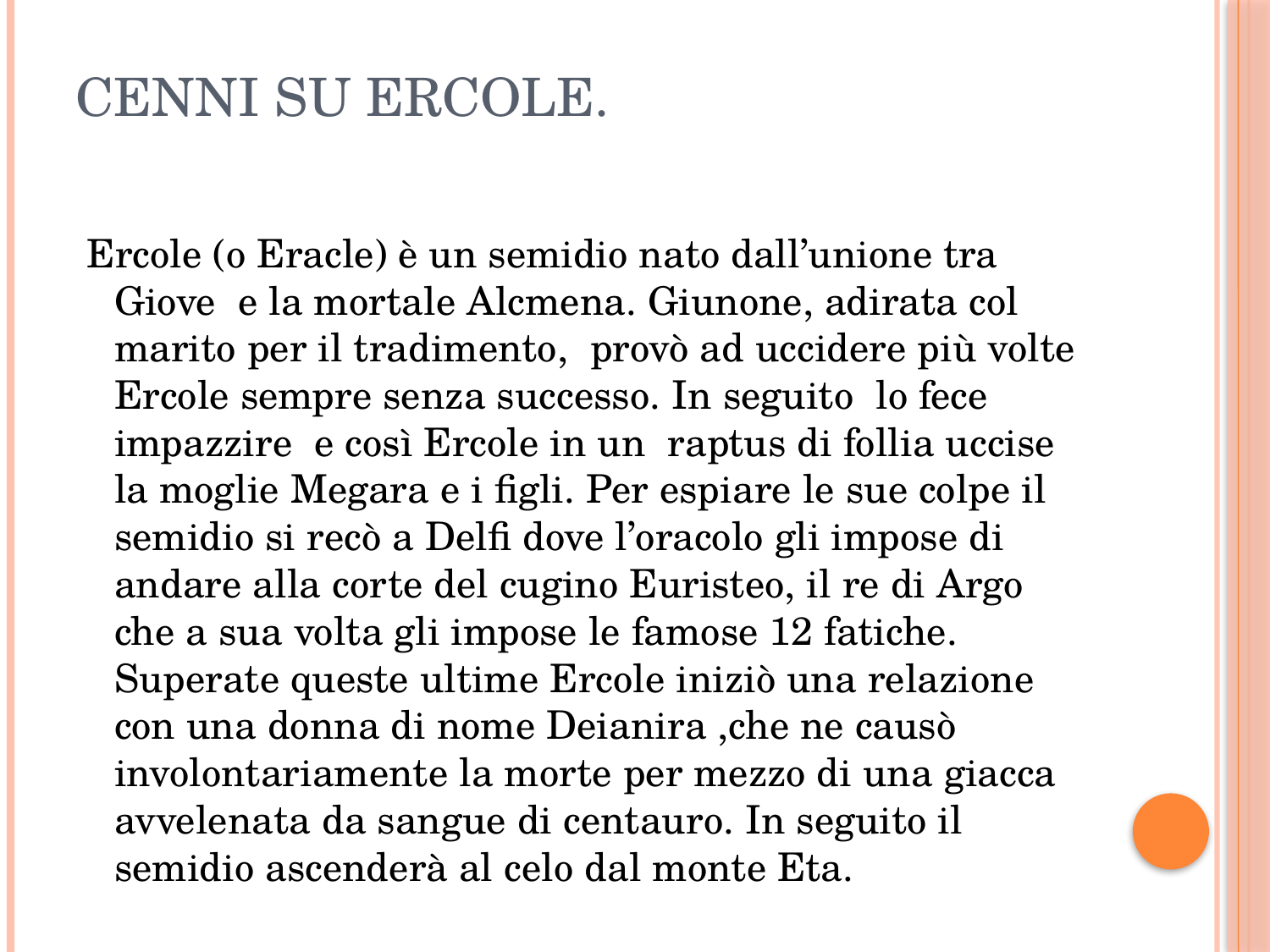

# cenni su ercole.
 Ercole (o Eracle) è un semidio nato dall’unione tra Giove  e la mortale Alcmena. Giunone, adirata col marito per il tradimento,  provò ad uccidere più volte Ercole sempre senza successo. In seguito  lo fece impazzire  e così Ercole in un  raptus di follia uccise la moglie Megara e i figli. Per espiare le sue colpe il semidio si recò a Delfi dove l’oracolo gli impose di andare alla corte del cugino Euristeo, il re di Argo che a sua volta gli impose le famose 12 fatiche. Superate queste ultime Ercole iniziò una relazione con una donna di nome Deianira ,che ne causò involontariamente la morte per mezzo di una giacca avvelenata da sangue di centauro. In seguito il semidio ascenderà al celo dal monte Eta.